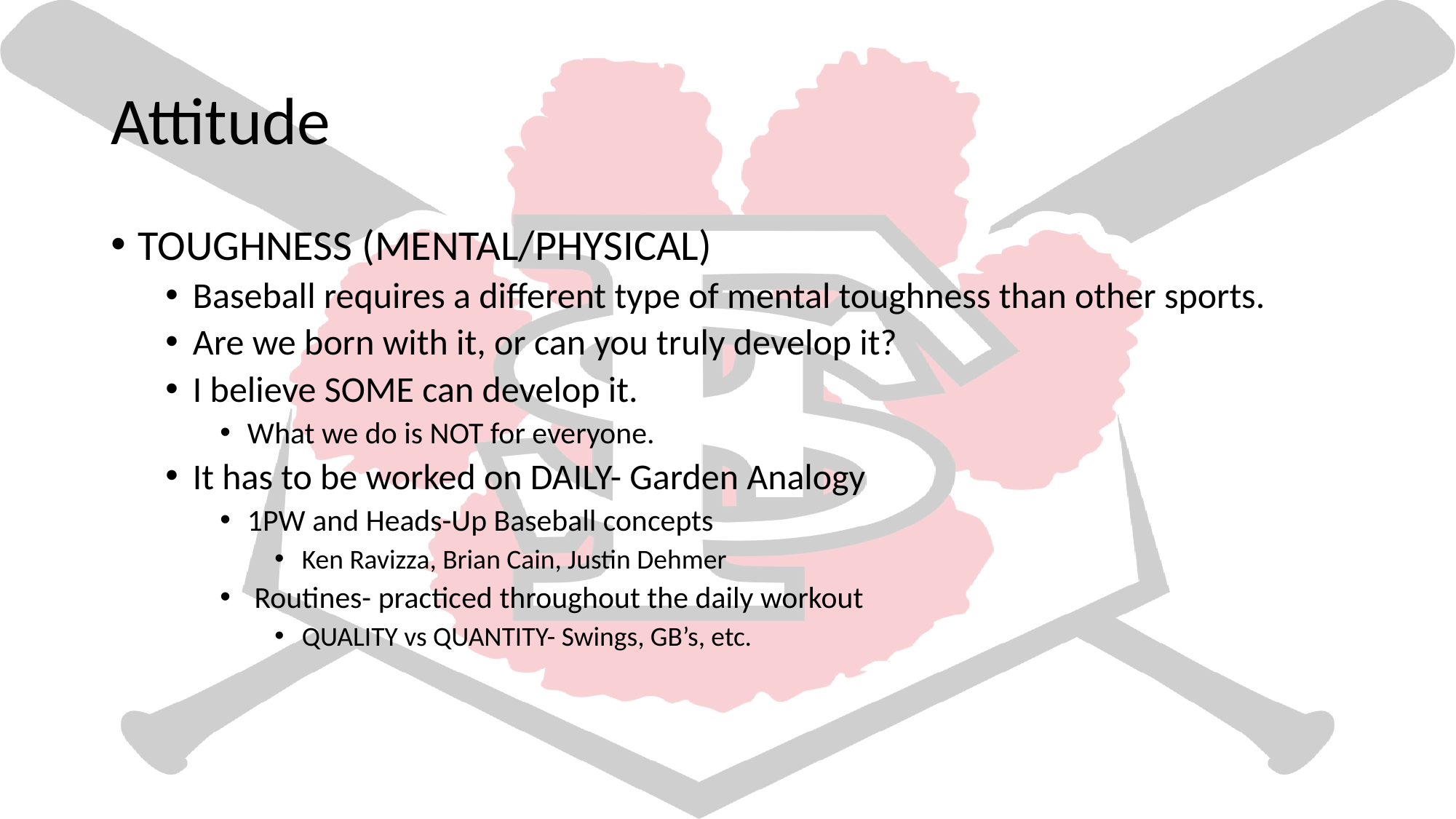

# Attitude
TOUGHNESS (MENTAL/PHYSICAL)
Baseball requires a different type of mental toughness than other sports.
Are we born with it, or can you truly develop it?
I believe SOME can develop it.
What we do is NOT for everyone.
It has to be worked on DAILY- Garden Analogy
1PW and Heads-Up Baseball concepts
Ken Ravizza, Brian Cain, Justin Dehmer
 Routines- practiced throughout the daily workout
QUALITY vs QUANTITY- Swings, GB’s, etc.